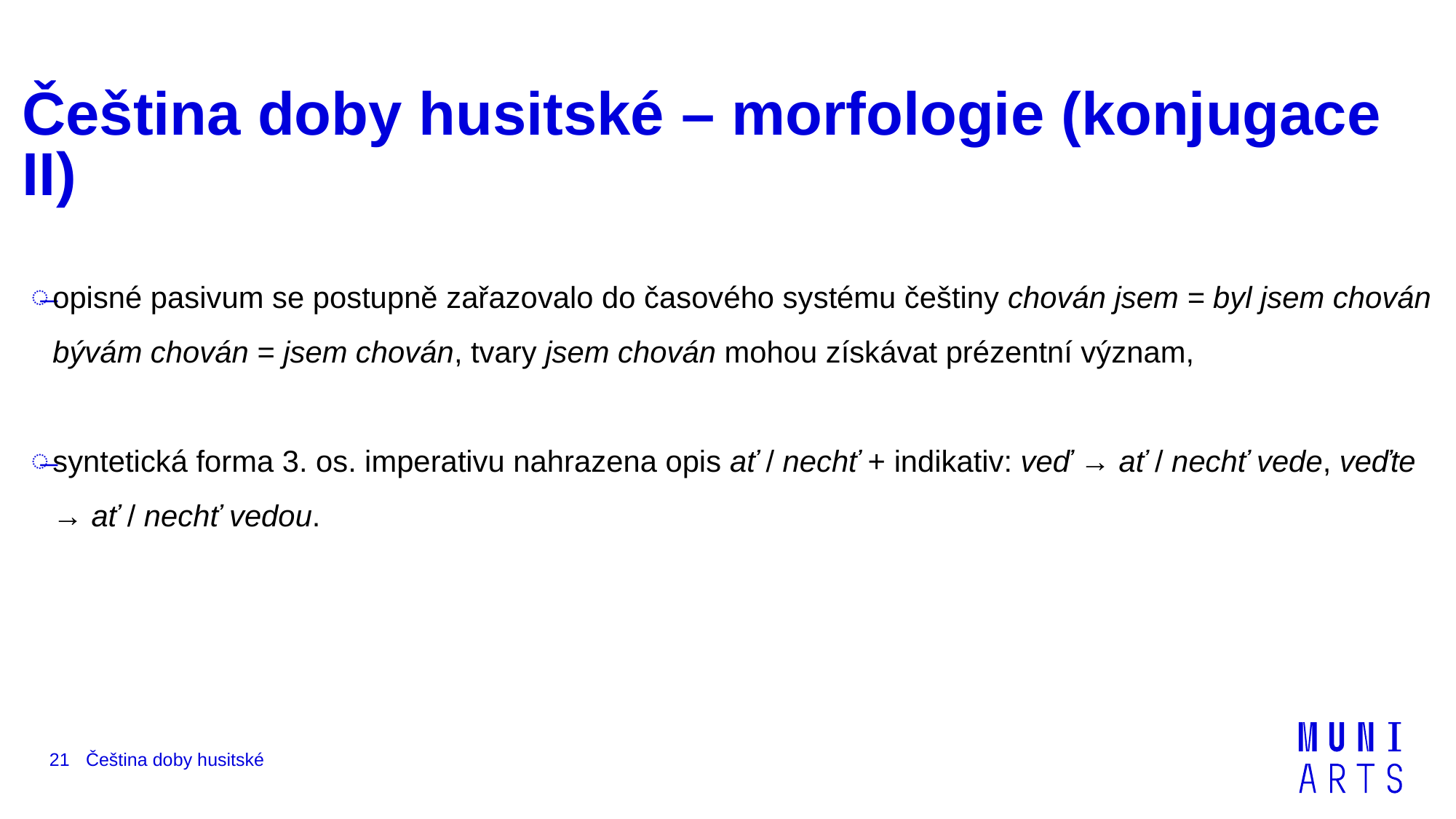

# Čeština doby husitské – morfologie (konjugace II)
opisné pasivum se postupně zařazovalo do časového systému češtiny chován jsem = byl jsem chován bývám chován = jsem chován, tvary jsem chován mohou získávat prézentní význam,

syntetická forma 3. os. imperativu nahrazena opis ať / nechť + indikativ: veď → ať / nechť vede, veďte → ať / nechť vedou.
21
Čeština doby husitské